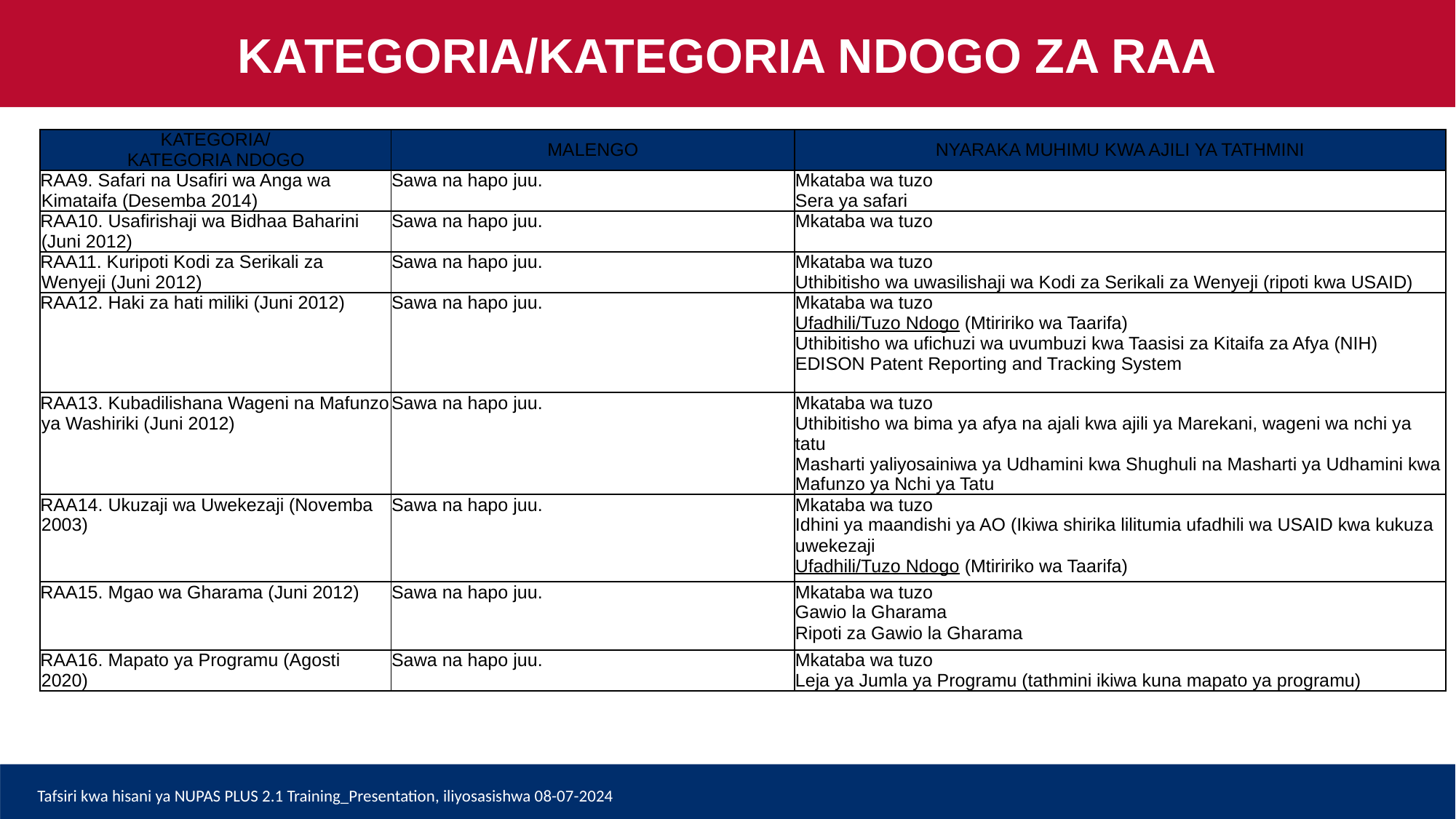

KATEGORIA/KATEGORIA NDOGO ZA RAA
| KATEGORIA/ KATEGORIA NDOGO | MALENGO | NYARAKA MUHIMU KWA AJILI YA TATHMINI |
| --- | --- | --- |
| RAA9. Safari na Usafiri wa Anga wa Kimataifa (Desemba 2014) | Sawa na hapo juu. | Mkataba wa tuzo Sera ya safari |
| RAA10. Usafirishaji wa Bidhaa Baharini (Juni 2012) | Sawa na hapo juu. | Mkataba wa tuzo |
| RAA11. Kuripoti Kodi za Serikali za Wenyeji (Juni 2012) | Sawa na hapo juu. | Mkataba wa tuzo Uthibitisho wa uwasilishaji wa Kodi za Serikali za Wenyeji (ripoti kwa USAID) |
| RAA12. Haki za hati miliki (Juni 2012) | Sawa na hapo juu. | Mkataba wa tuzo Ufadhili/Tuzo Ndogo (Mtiririko wa Taarifa) Uthibitisho wa ufichuzi wa uvumbuzi kwa Taasisi za Kitaifa za Afya (NIH) EDISON Patent Reporting and Tracking System |
| RAA13. Kubadilishana Wageni na Mafunzo ya Washiriki (Juni 2012) | Sawa na hapo juu. | Mkataba wa tuzo Uthibitisho wa bima ya afya na ajali kwa ajili ya Marekani, wageni wa nchi ya tatu Masharti yaliyosainiwa ya Udhamini kwa Shughuli na Masharti ya Udhamini kwa Mafunzo ya Nchi ya Tatu |
| RAA14. Ukuzaji wa Uwekezaji (Novemba 2003) | Sawa na hapo juu. | Mkataba wa tuzo Idhini ya maandishi ya AO (Ikiwa shirika lilitumia ufadhili wa USAID kwa kukuza uwekezaji Ufadhili/Tuzo Ndogo (Mtiririko wa Taarifa) |
| RAA15. Mgao wa Gharama (Juni 2012) | Sawa na hapo juu. | Mkataba wa tuzo Gawio la Gharama Ripoti za Gawio la Gharama |
| RAA16. Mapato ya Programu (Agosti 2020) | Sawa na hapo juu. | Mkataba wa tuzo Leja ya Jumla ya Programu (tathmini ikiwa kuna mapato ya programu) |
Tafsiri kwa hisani ya NUPAS PLUS 2.1 Training_Presentation, iliyosasishwa 08-07-2024